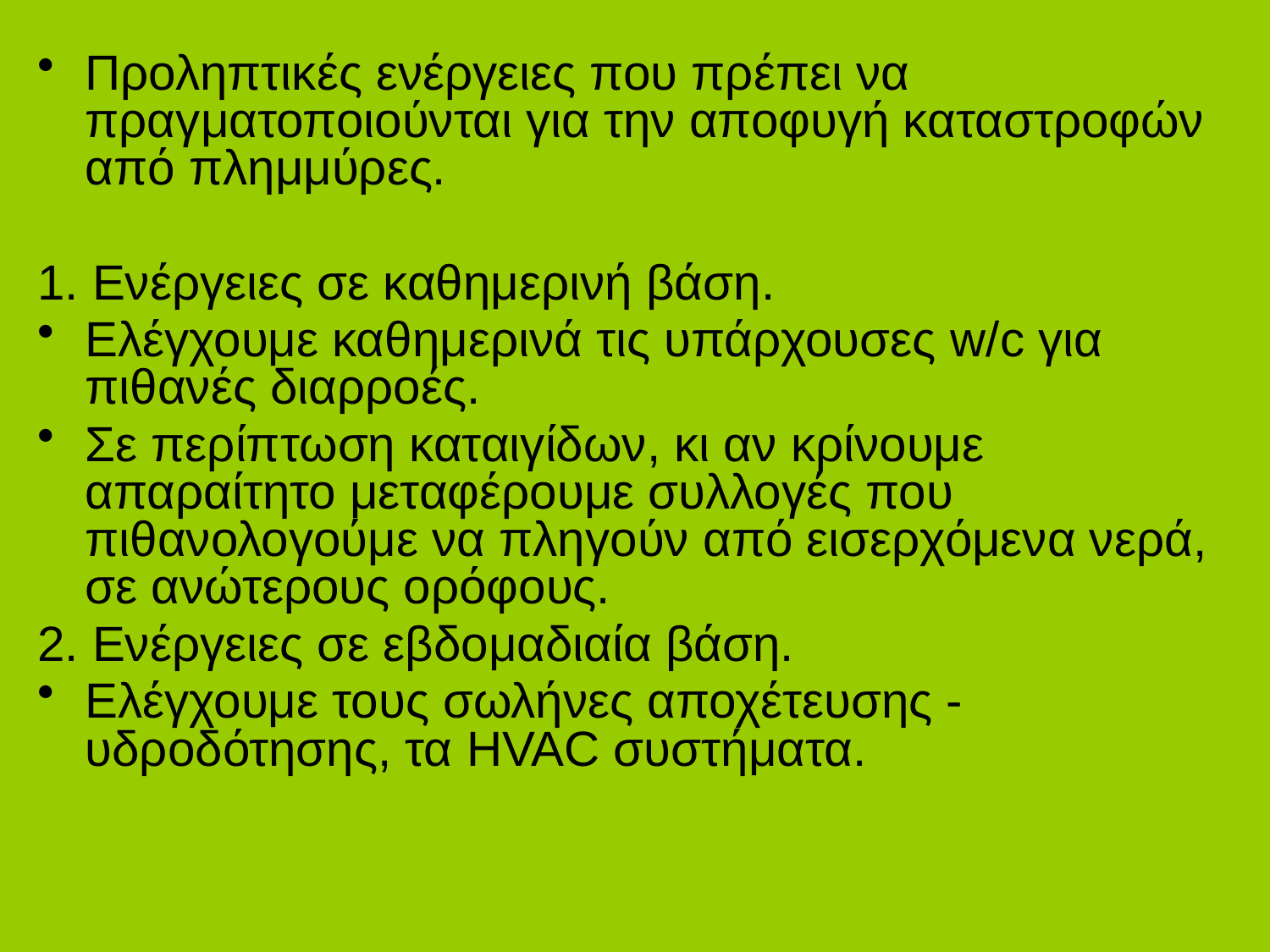

#
Προληπτικές ενέργειες που πρέπει να πραγματοποιούνται για την αποφυγή καταστροφών από πλημμύρες.

1. Ενέργειες σε καθημερινή βάση.
Ελέγχουμε καθημερινά τις υπάρχουσες w/c για πιθανές διαρροές.
Σε περίπτωση καταιγίδων, κι αν κρίνουμε απαραίτητο μεταφέρουμε συλλογές που πιθανολογούμε να πληγούν από εισερχόμενα νερά, σε ανώτερους ορόφους.
2. Ενέργειες σε εβδομαδιαία βάση.
Ελέγχουμε τους σωλήνες αποχέτευσης - υδροδότησης, τα HVAC συστήματα.